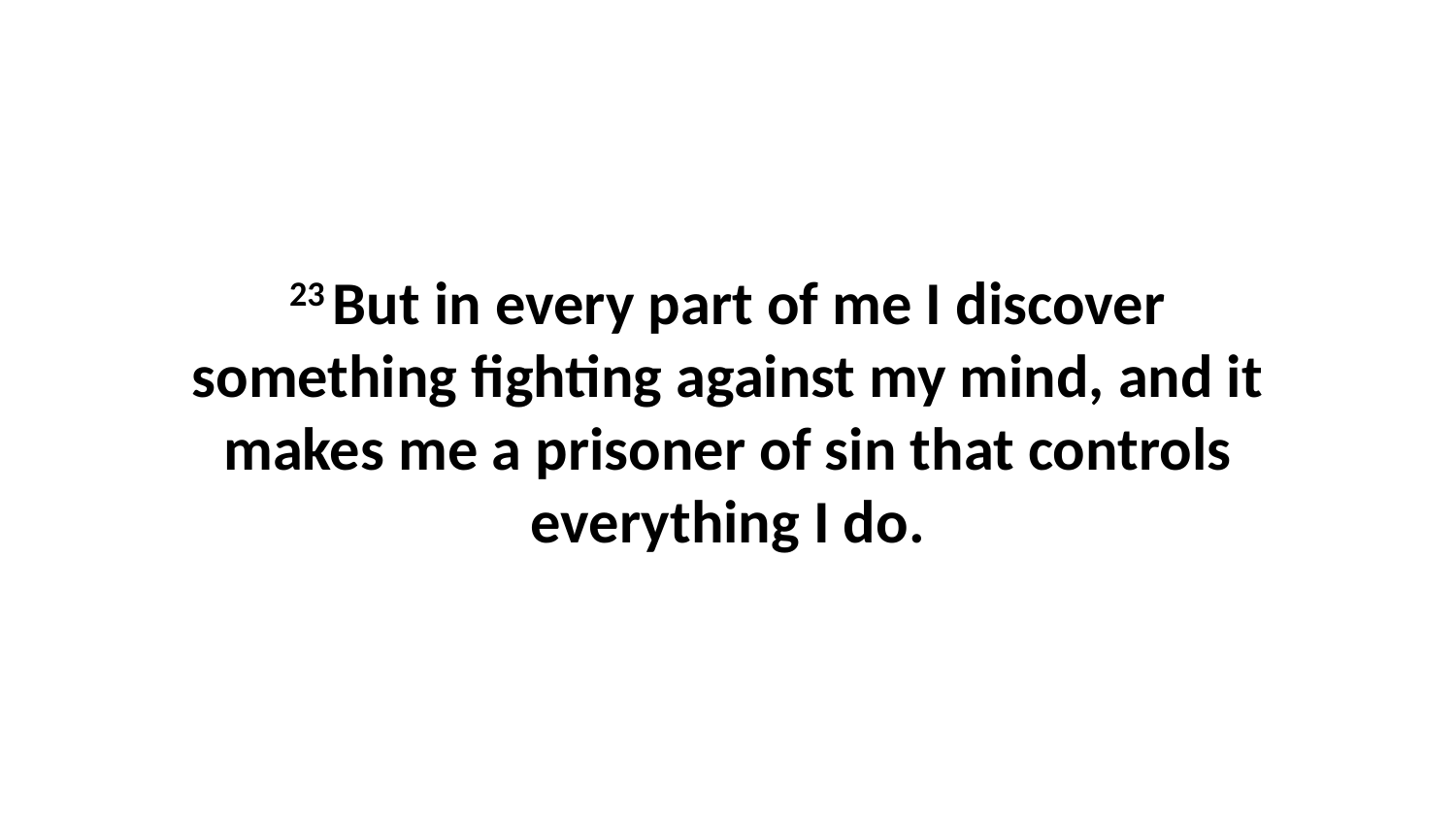

23 But in every part of me I discover something fighting against my mind, and it makes me a prisoner of sin that controls everything I do.